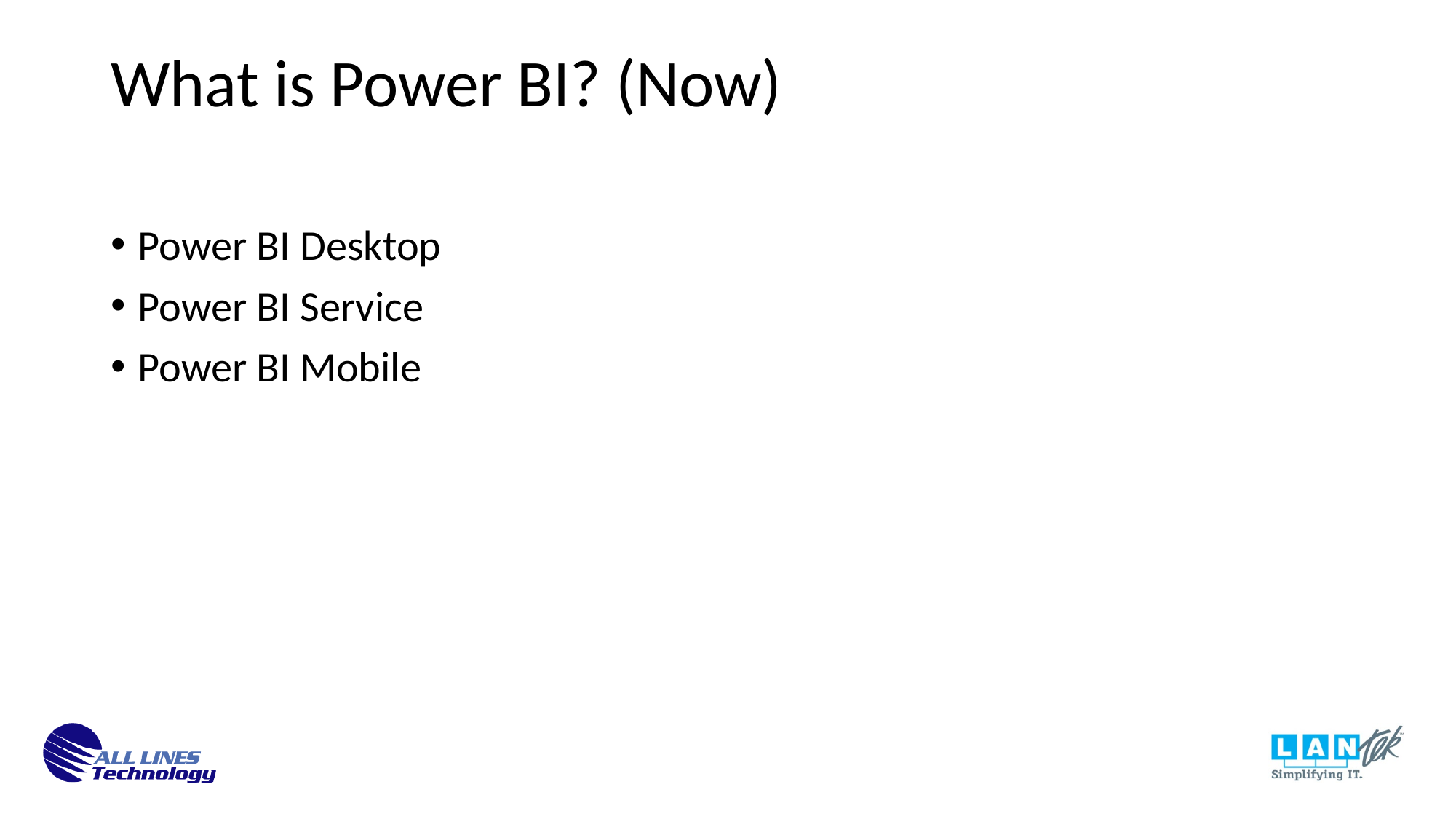

What is Power BI? (Now)
Power BI Desktop
Power BI Service
Power BI Mobile